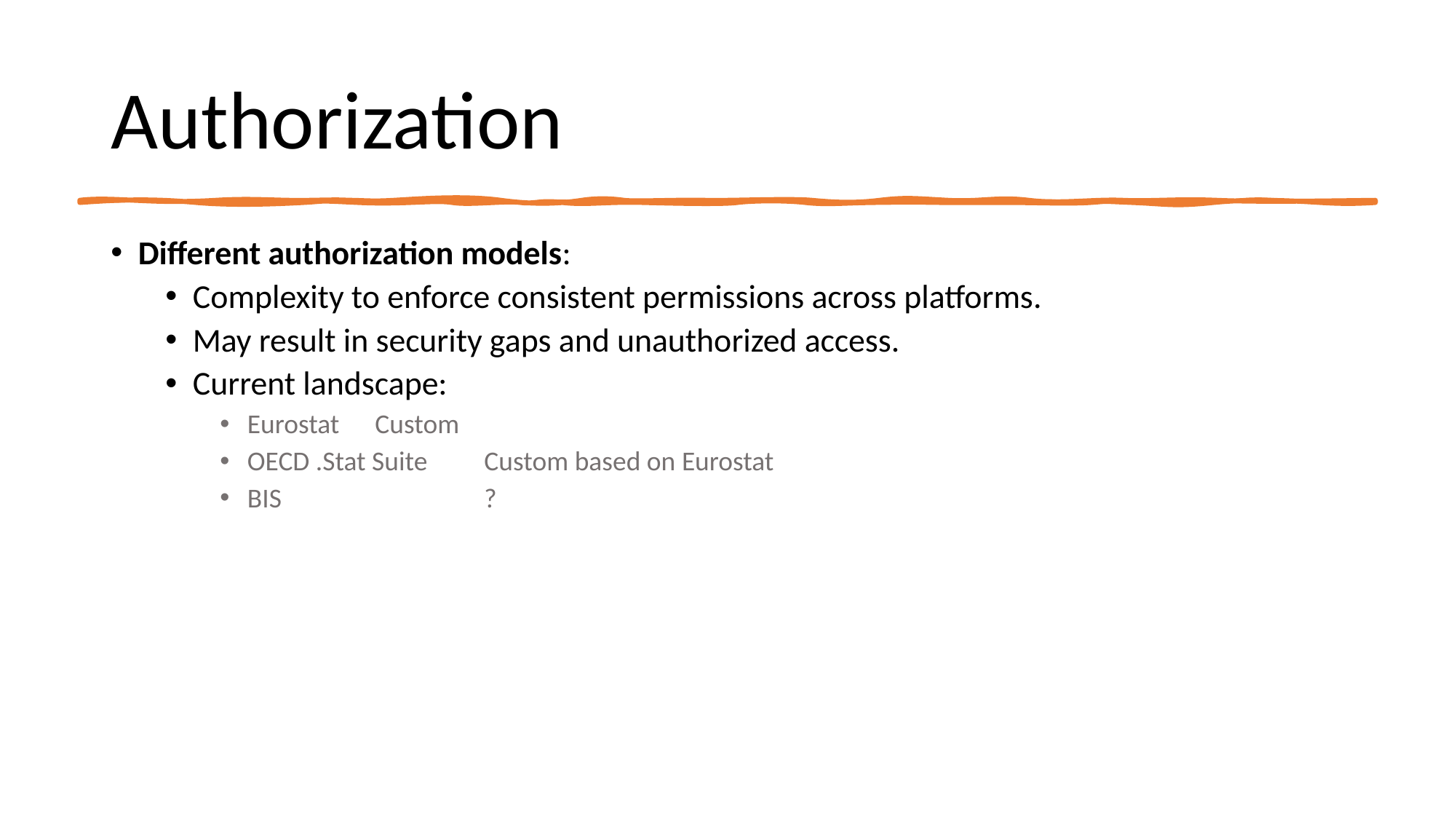

# Authorization

Different authorization models:
Complexity to enforce consistent permissions across platforms.
May result in security gaps and unauthorized access.
Current landscape:
Eurostat	   Custom
OECD .Stat Suite 	   Custom based on Eurostat
BIS		   ?